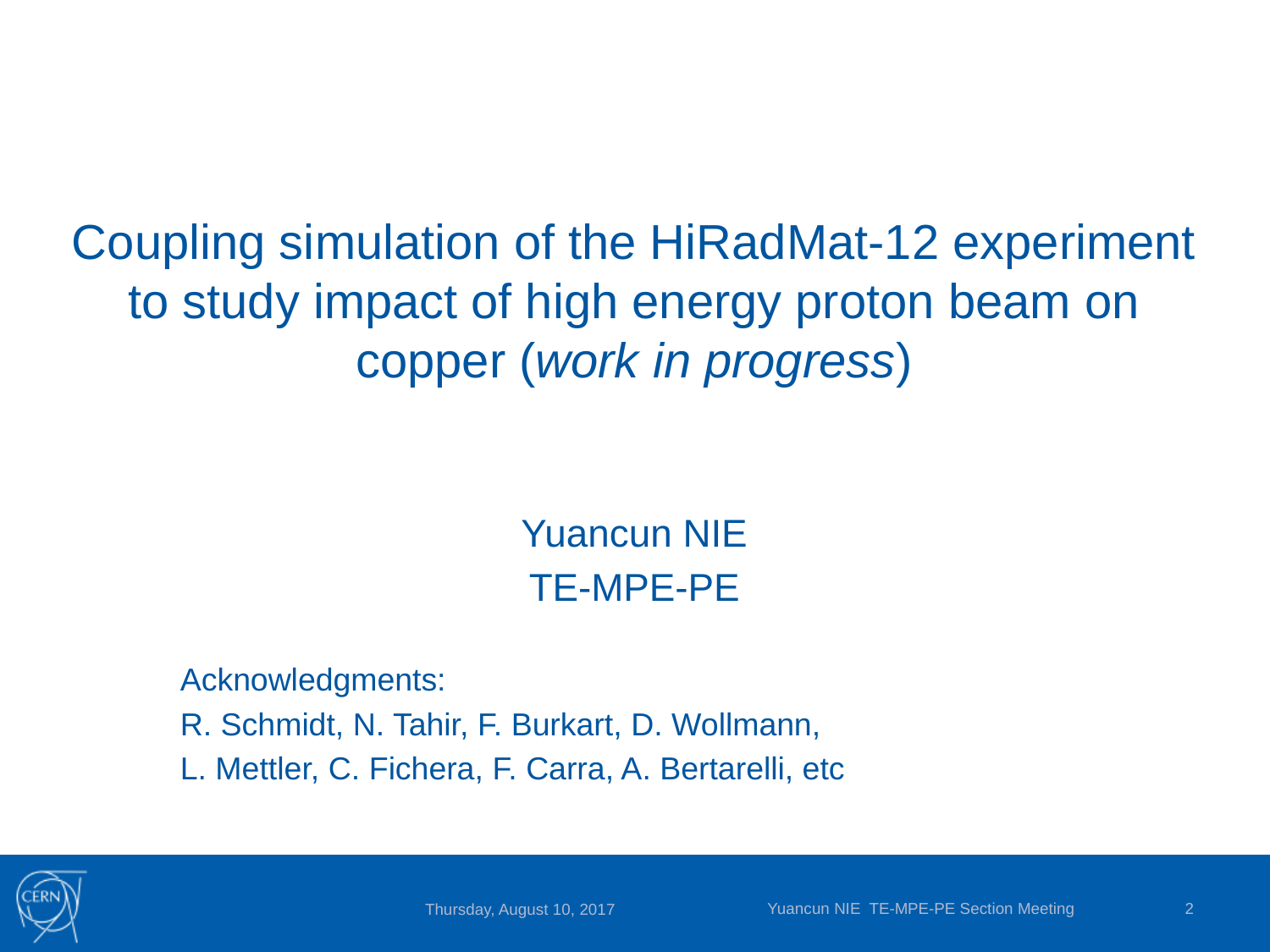

# Coupling simulation of the HiRadMat-12 experiment to study impact of high energy proton beam on copper (work in progress)
Yuancun NIE
TE-MPE-PE

Acknowledgments:
R. Schmidt, N. Tahir, F. Burkart, D. Wollmann,
L. Mettler, C. Fichera, F. Carra, A. Bertarelli, etc
Yuancun NIE  TE-MPE-PE Section Meeting
2
Thursday, August 10, 2017